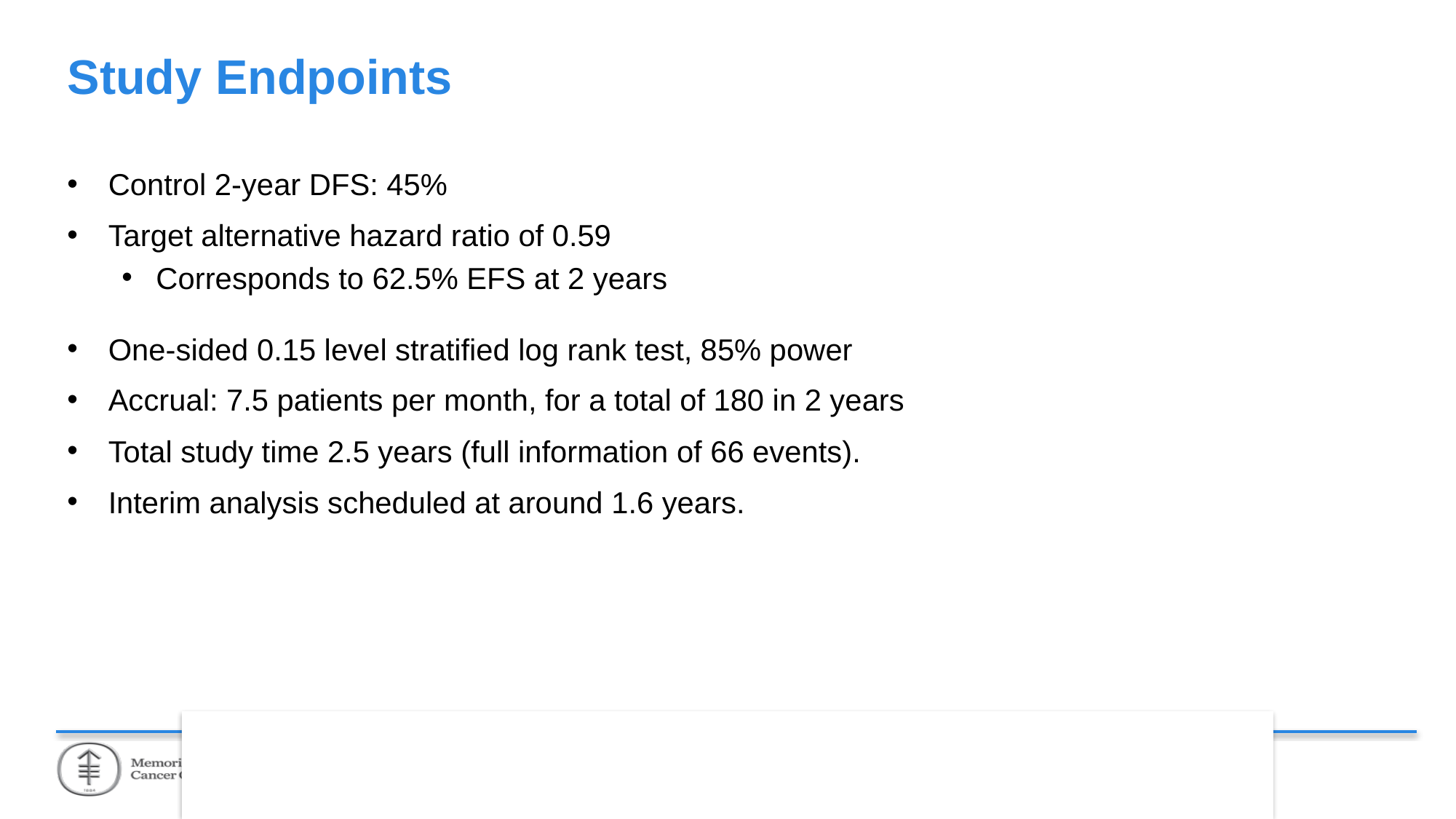

# Study Endpoints

Control 2-year DFS: 45%

Target alternative hazard ratio of 0.59
Corresponds to 62.5% EFS at 2 years

One-sided 0.15 level stratified log rank test, 85% power

Accrual: 7.5 patients per month, for a total of 180 in 2 years

Total study time 2.5 years (full information of 66 events).

Interim analysis scheduled at around 1.6 years.